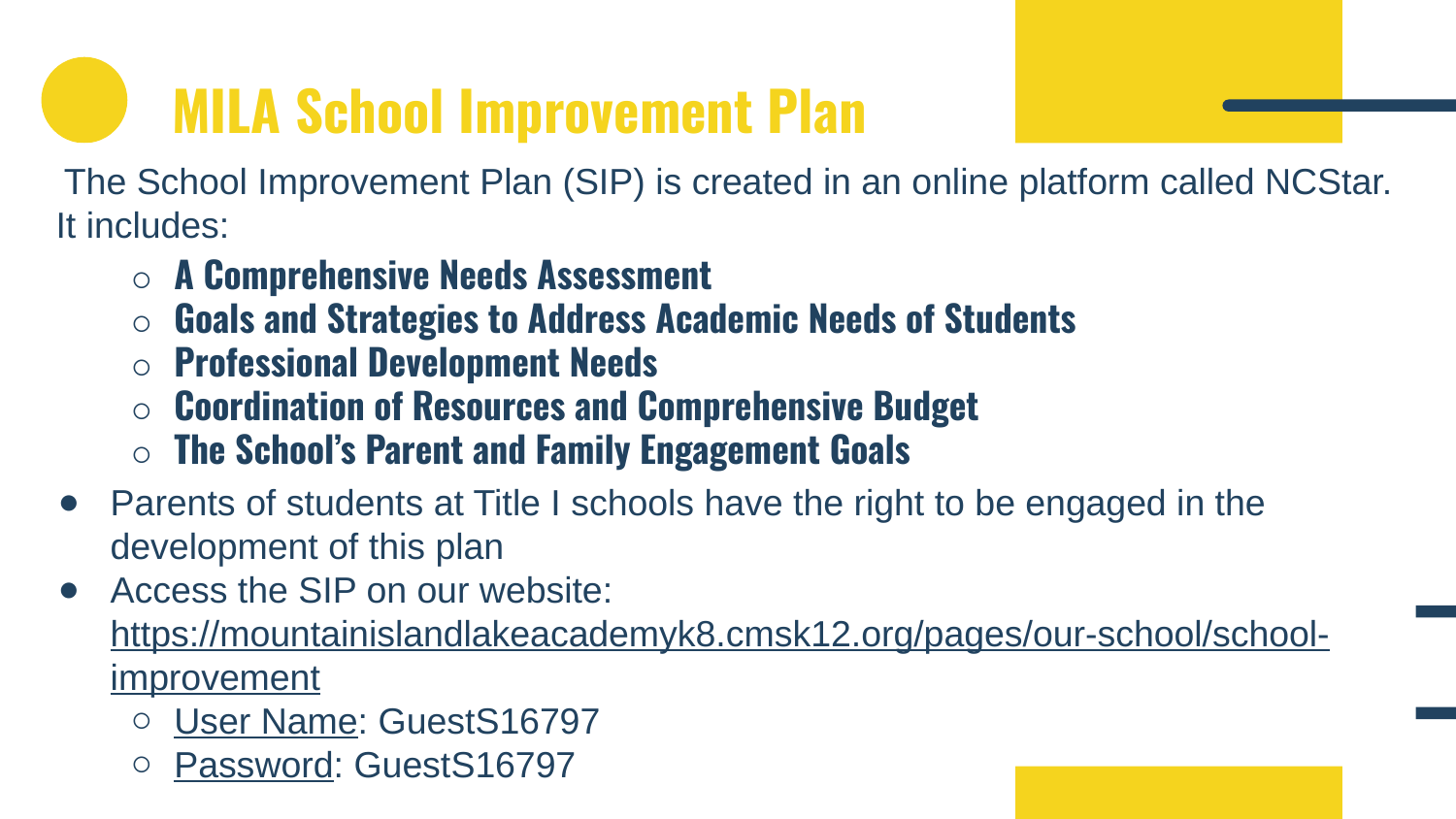

MILA School Improvement Plan
The School Improvement Plan (SIP) is created in an online platform called NCStar.
It includes:
A Comprehensive Needs Assessment
Goals and Strategies to Address Academic Needs of Students
Professional Development Needs
Coordination of Resources and Comprehensive Budget
The School’s Parent and Family Engagement Goals
Parents of students at Title I schools have the right to be engaged in the development of this plan
Access the SIP on our website: https://mountainislandlakeacademyk8.cmsk12.org/pages/our-school/school-improvement
User Name: GuestS16797
Password: GuestS16797